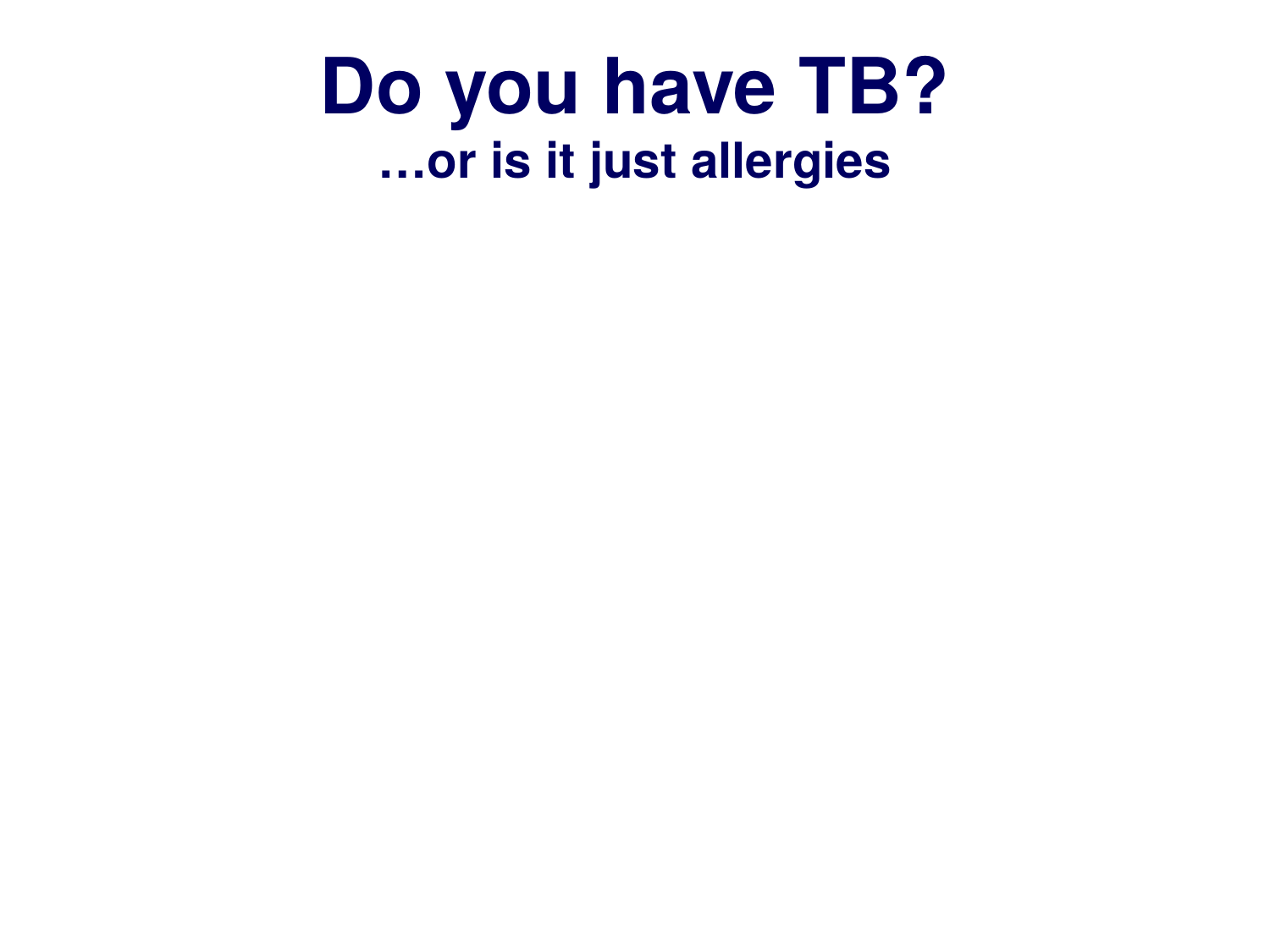

Do you have TB?
…or is it just allergies